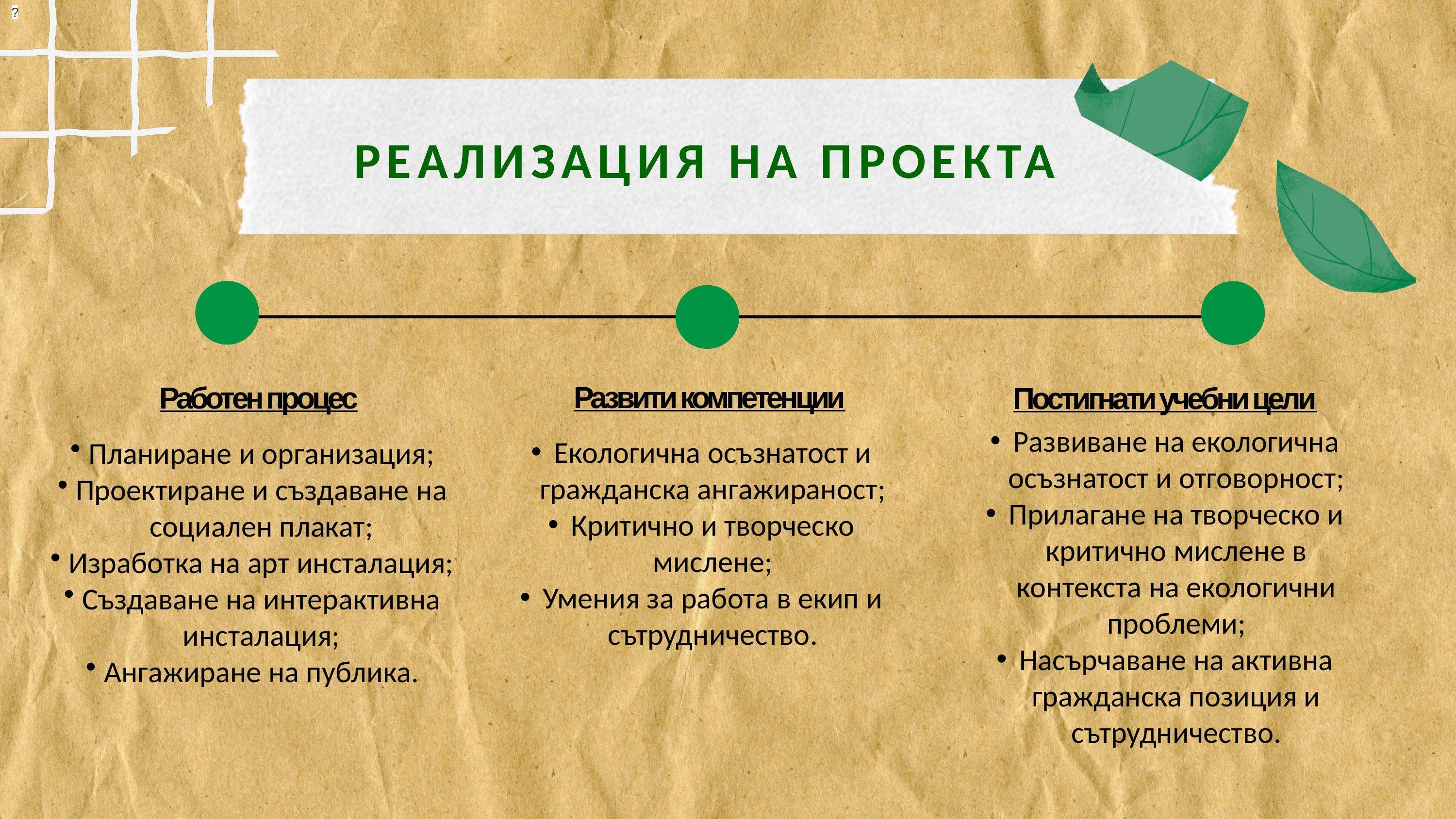

?

РЕАЛИЗАЦИЯ НА ПРОЕКТА

Развити компетенции
Работен процес
Постигнати учебни цели

Екологична осъзнатост и гражданска ангажираност;
Критично и творческо мислене;
Умения за работа в екип и сътрудничество.

Развиване на екологична осъзнатост и отговорност;
Прилагане на творческо и критично мислене в контекста на екологични проблеми;
Насърчаване на активна гражданска позиция и сътрудничество.

Планиране и организация;
Проектиране и създаване на социален плакат;
Изработка на арт инсталация;
Създаване на интерактивна инсталация;
Ангажиране на публика.